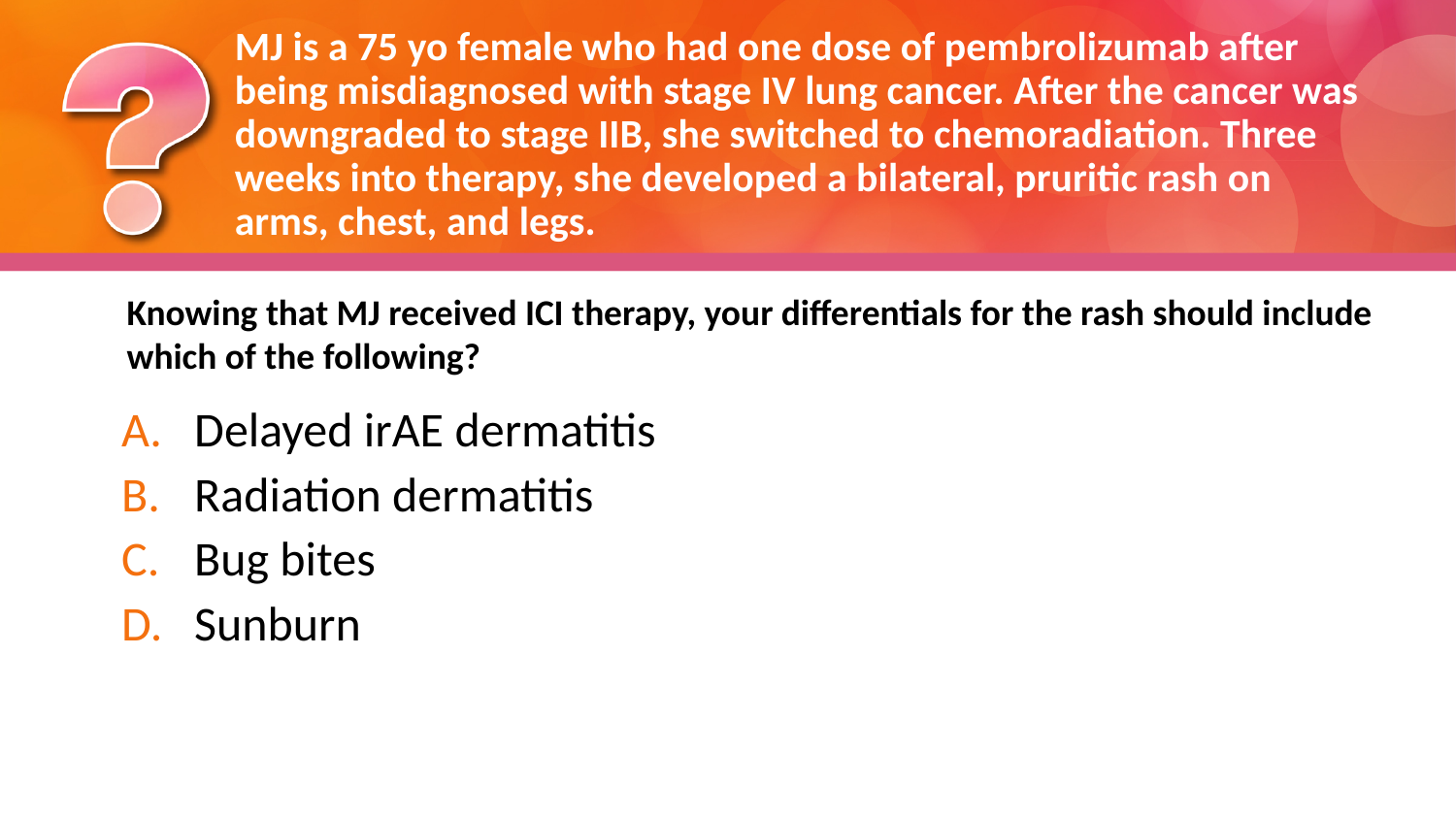

# MJ is a 75 yo female who had one dose of pembrolizumab after being misdiagnosed with stage IV lung cancer. After the cancer was downgraded to stage IIB, she switched to chemoradiation. Three weeks into therapy, she developed a bilateral, pruritic rash on arms, chest, and legs.
Knowing that MJ received ICI therapy, your differentials for the rash should include which of the following?
Delayed irAE dermatitis
Radiation dermatitis
Bug bites
Sunburn